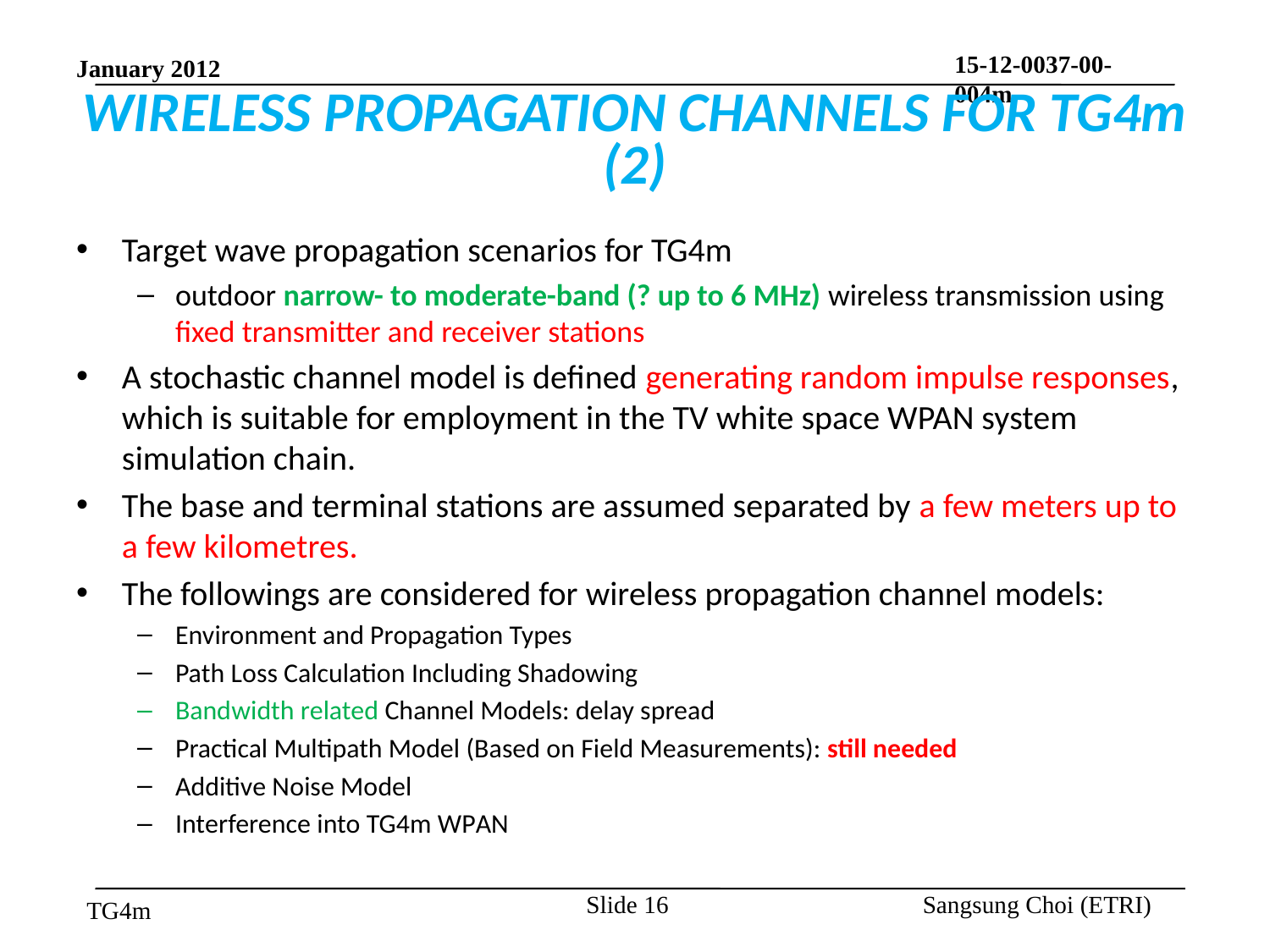

# WIRELESS PROPAGATION CHANNELS FOR TG4m (2)
Target wave propagation scenarios for TG4m
outdoor narrow- to moderate-band (? up to 6 MHz) wireless transmission using fixed transmitter and receiver stations
A stochastic channel model is defined generating random impulse responses, which is suitable for employment in the TV white space WPAN system simulation chain.
The base and terminal stations are assumed separated by a few meters up to a few kilometres.
The followings are considered for wireless propagation channel models:
Environment and Propagation Types
Path Loss Calculation Including Shadowing
Bandwidth related Channel Models: delay spread
Practical Multipath Model (Based on Field Measurements): still needed
Additive Noise Model
Interference into TG4m WPAN

Slide 16